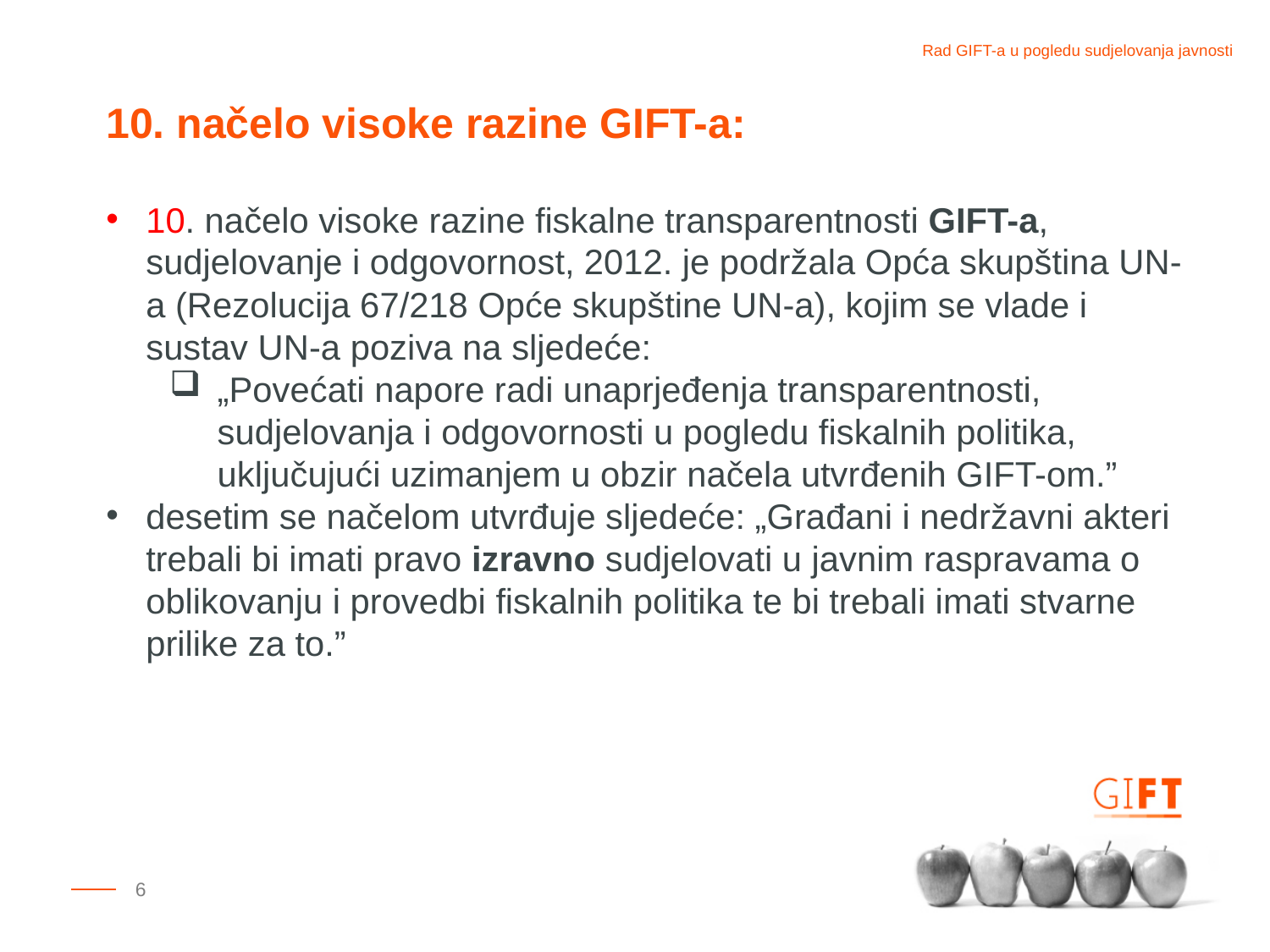

10. načelo visoke razine GIFT-a:

10. načelo visoke razine fiskalne transparentnosti GIFT-a, sudjelovanje i odgovornost, 2012. je podržala Opća skupština UN-a (Rezolucija 67/218 Opće skupštine UN-a), kojim se vlade i sustav UN-a poziva na sljedeće:
„Povećati napore radi unaprjeđenja transparentnosti, sudjelovanja i odgovornosti u pogledu fiskalnih politika, uključujući uzimanjem u obzir načela utvrđenih GIFT-om.”
desetim se načelom utvrđuje sljedeće: „Građani i nedržavni akteri trebali bi imati pravo izravno sudjelovati u javnim raspravama o oblikovanju i provedbi fiskalnih politika te bi trebali imati stvarne prilike za to.”
6